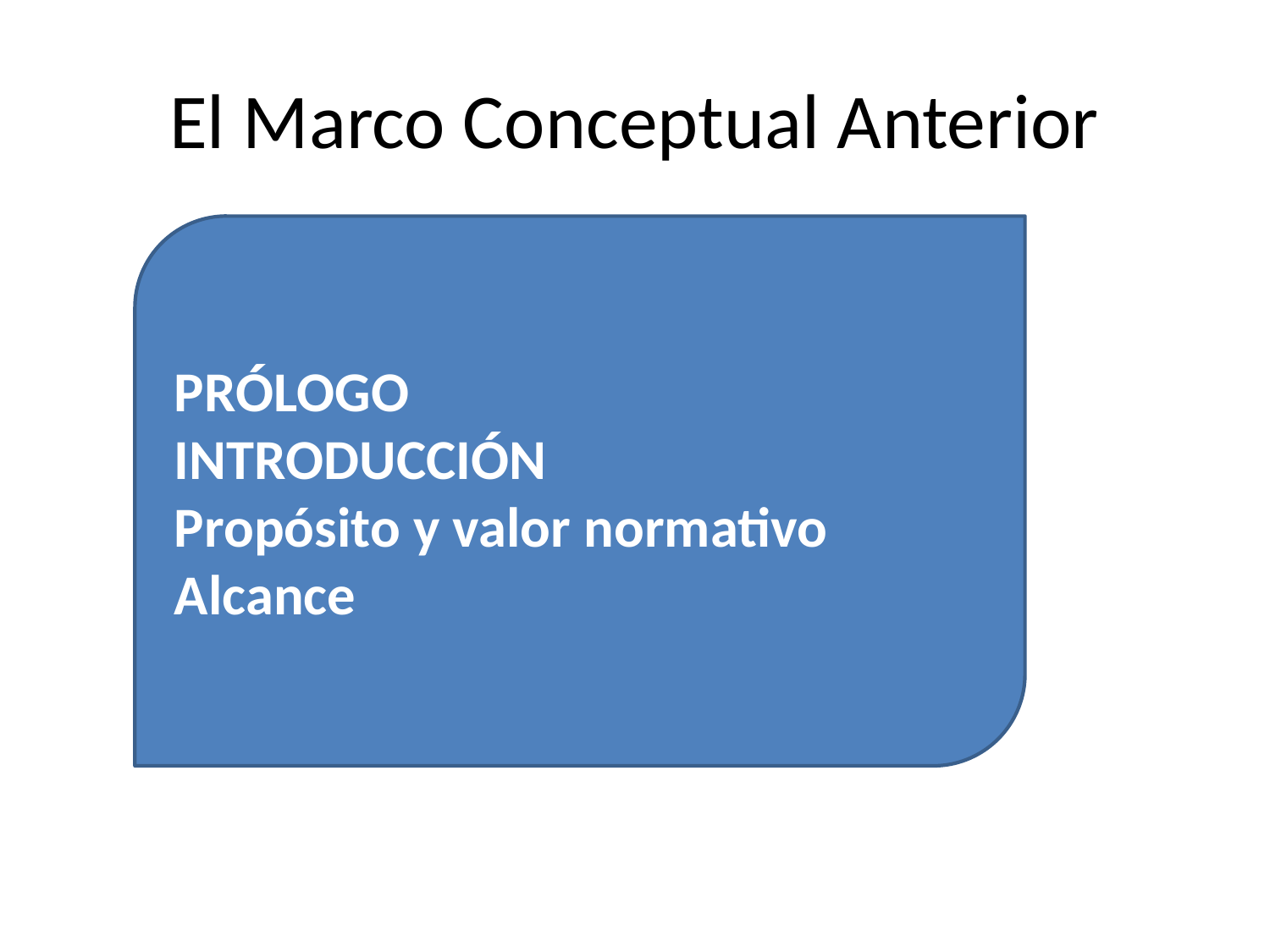

# El Marco Conceptual Anterior
PRÓLOGO
INTRODUCCIÓN
Propósito y valor normativo
Alcance